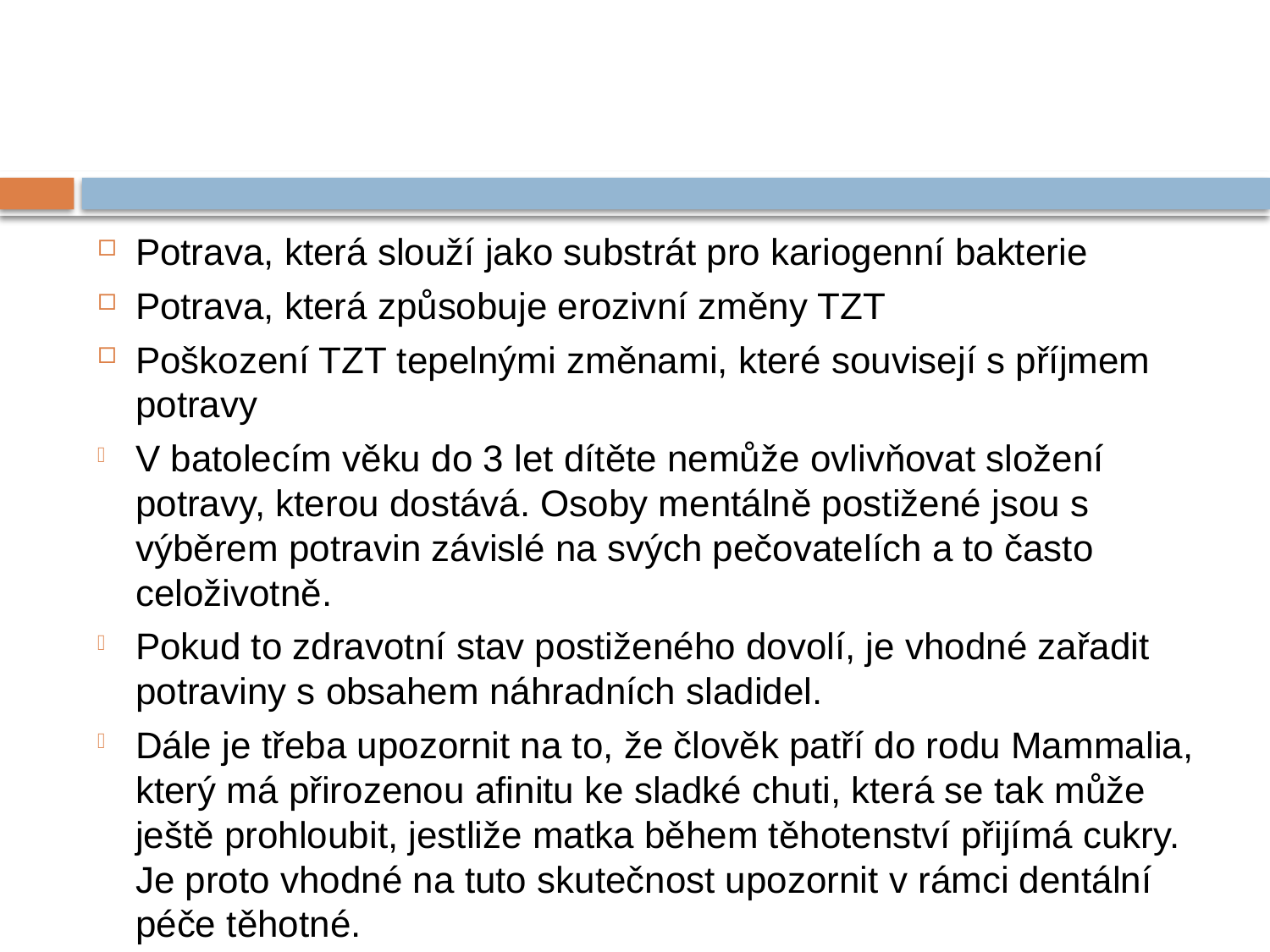

#
Potrava, která slouží jako substrát pro kariogenní bakterie
Potrava, která způsobuje erozivní změny TZT
Poškození TZT tepelnými změnami, které souvisejí s příjmem potravy
V batolecím věku do 3 let dítěte nemůže ovlivňovat složení potravy, kterou dostává. Osoby mentálně postižené jsou s výběrem potravin závislé na svých pečovatelích a to často celoživotně.
Pokud to zdravotní stav postiženého dovolí, je vhodné zařadit potraviny s obsahem náhradních sladidel.
Dále je třeba upozornit na to, že člověk patří do rodu Mammalia, který má přirozenou afinitu ke sladké chuti, která se tak může ještě prohloubit, jestliže matka během těhotenství přijímá cukry. Je proto vhodné na tuto skutečnost upozornit v rámci dentální péče těhotné.